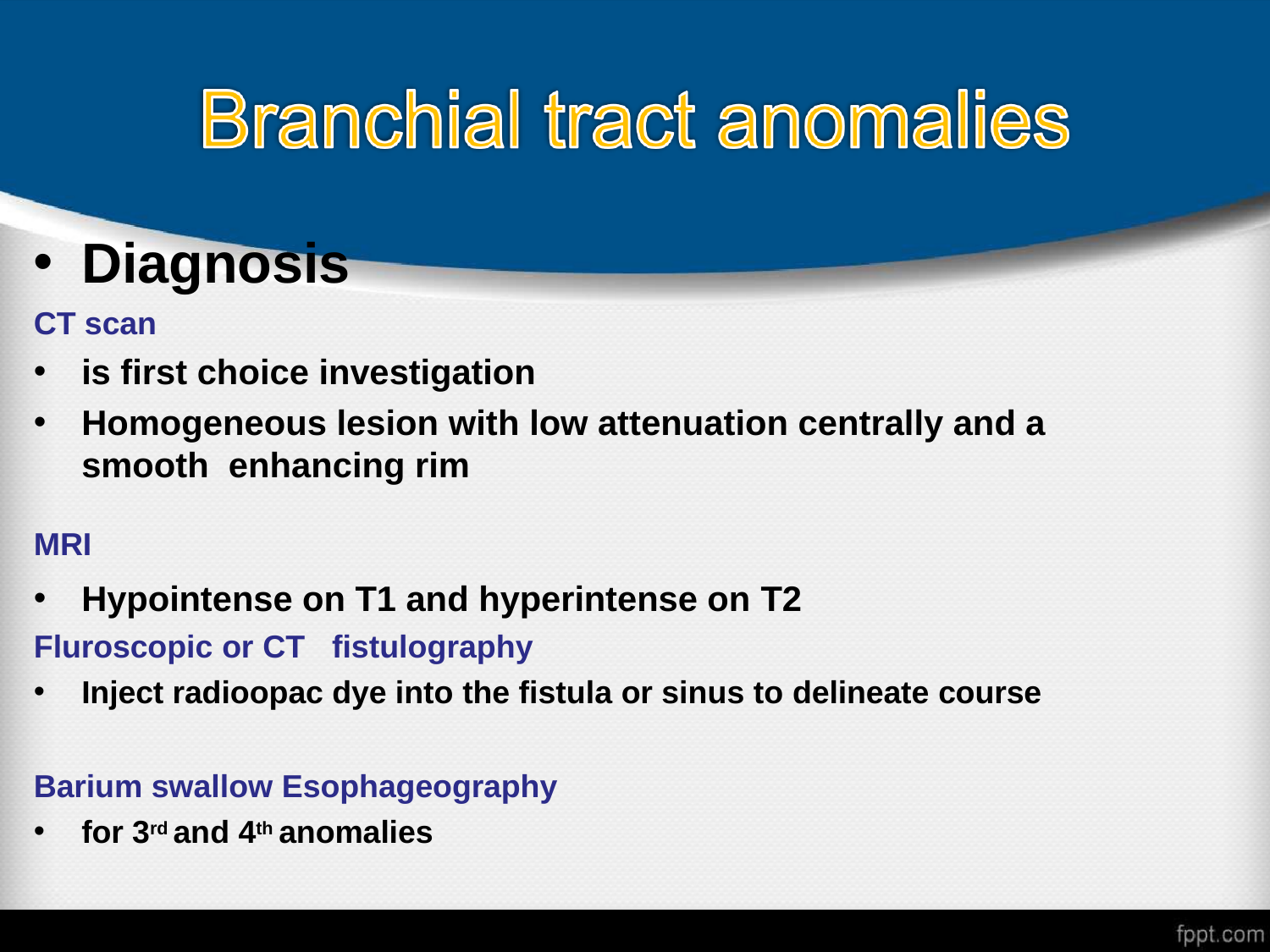

Diagnosis
CT scan
is first choice investigation
Homogeneous lesion with low attenuation centrally and a smooth  enhancing rim

MRI
Hypointense on T1 and hyperintense on T2
Fluroscopic or CT	fistulography
Inject radioopac dye into the fistula or sinus to delineate course

Barium swallow Esophageography
for 3rd and 4th anomalies